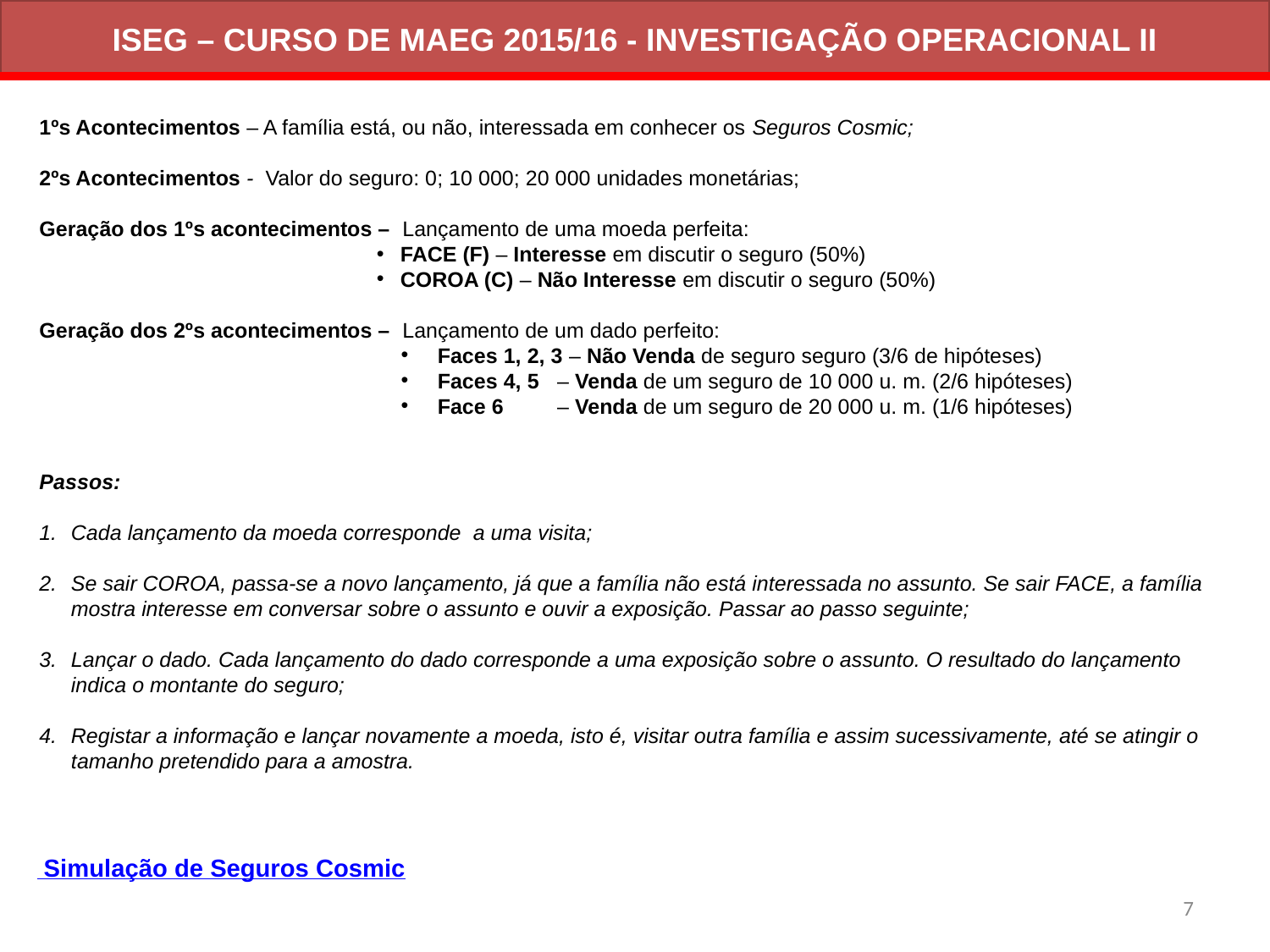

# ISEG – CURSO DE MAEG 2015/16 - INVESTIGAÇÃO OPERACIONAL II
1ºs Acontecimentos – A família está, ou não, interessada em conhecer os Seguros Cosmic;

2ºs Acontecimentos -  Valor do seguro: 0; 10 000; 20 000 unidades monetárias;

Geração dos 1ºs acontecimentos –  Lançamento de uma moeda perfeita:
FACE (F) – Interesse em discutir o seguro (50%)
COROA (C) – Não Interesse em discutir o seguro (50%)

Geração dos 2ºs acontecimentos –  Lançamento de um dado perfeito:
Faces 1, 2, 3 – Não Venda de seguro seguro (3/6 de hipóteses)
Faces 4, 5   – Venda de um seguro de 10 000 u. m. (2/6 hipóteses)
Face 6         – Venda de um seguro de 20 000 u. m. (1/6 hipóteses)

Passos:

Cada lançamento da moeda corresponde  a uma visita;

Se sair COROA, passa-se a novo lançamento, já que a família não está interessada no assunto. Se sair FACE, a família mostra interesse em conversar sobre o assunto e ouvir a exposição. Passar ao passo seguinte;

Lançar o dado. Cada lançamento do dado corresponde a uma exposição sobre o assunto. O resultado do lançamento indica o montante do seguro;

Registar a informação e lançar novamente a moeda, isto é, visitar outra família e assim sucessivamente, até se atingir o tamanho pretendido para a amostra.

 Simulação de Seguros Cosmic

7